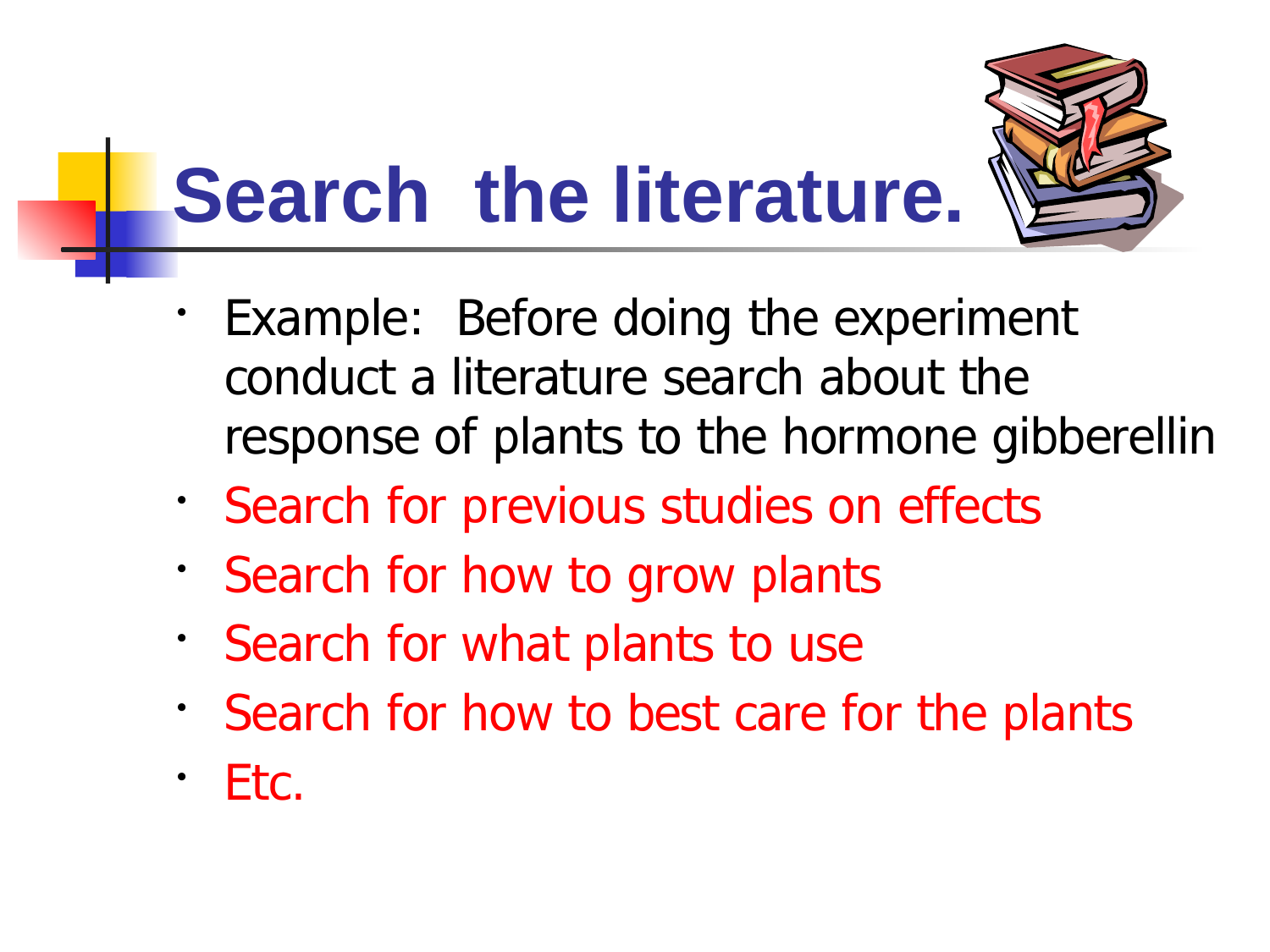

# Search  the literature.

Example:  Before doing the experiment conduct a literature search about the response of plants to the hormone gibberellin
Search for previous studies on effects
Search for how to grow plants
Search for what plants to use
Search for how to best care for the plants
Etc.